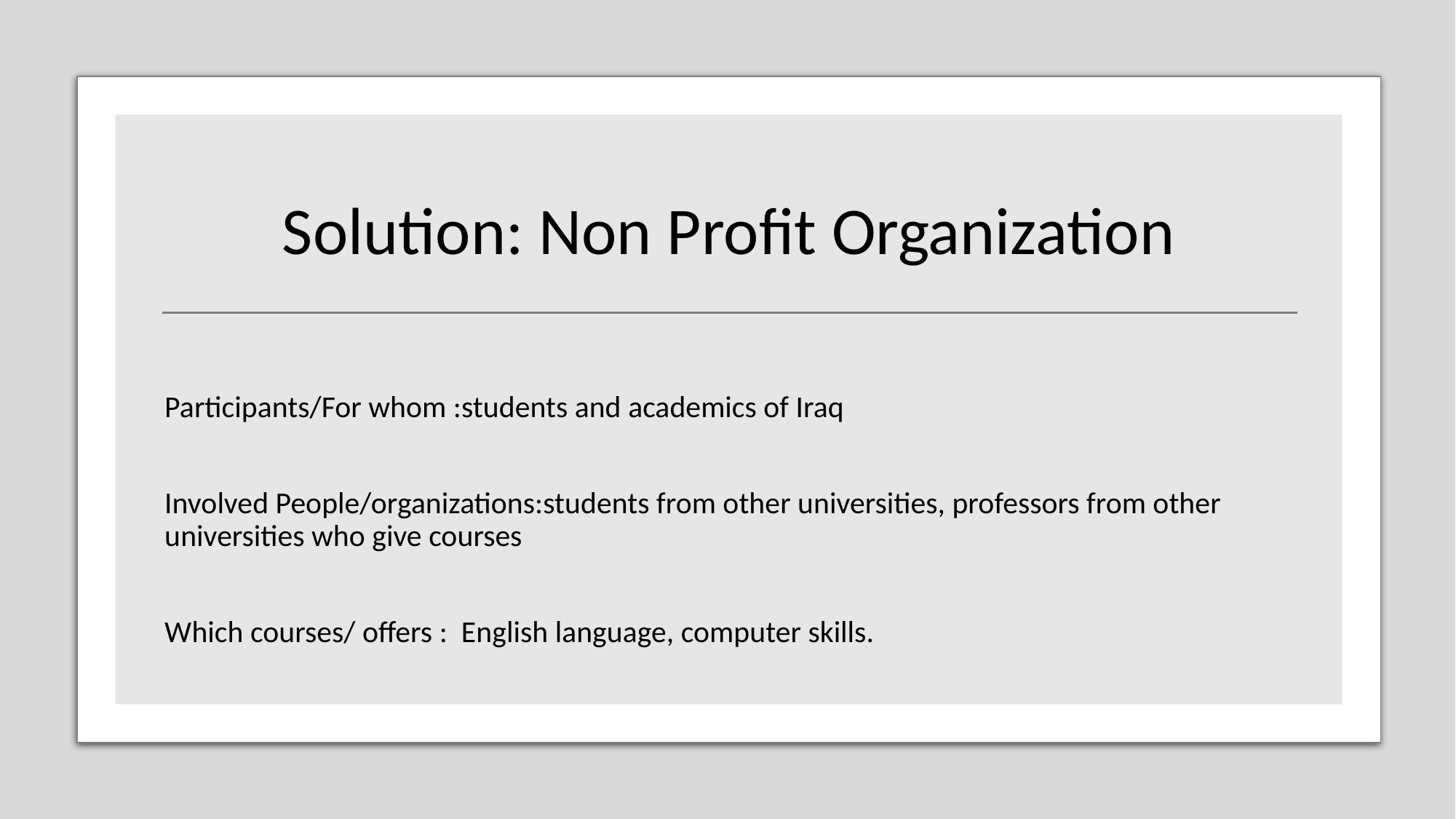

# Solution: Non Profit Organization

Participants/For whom :students and academics of Iraq

Involved People/organizations:students from other universities, professors from other universities who give courses

Which courses/ offers :  English language, computer skills.